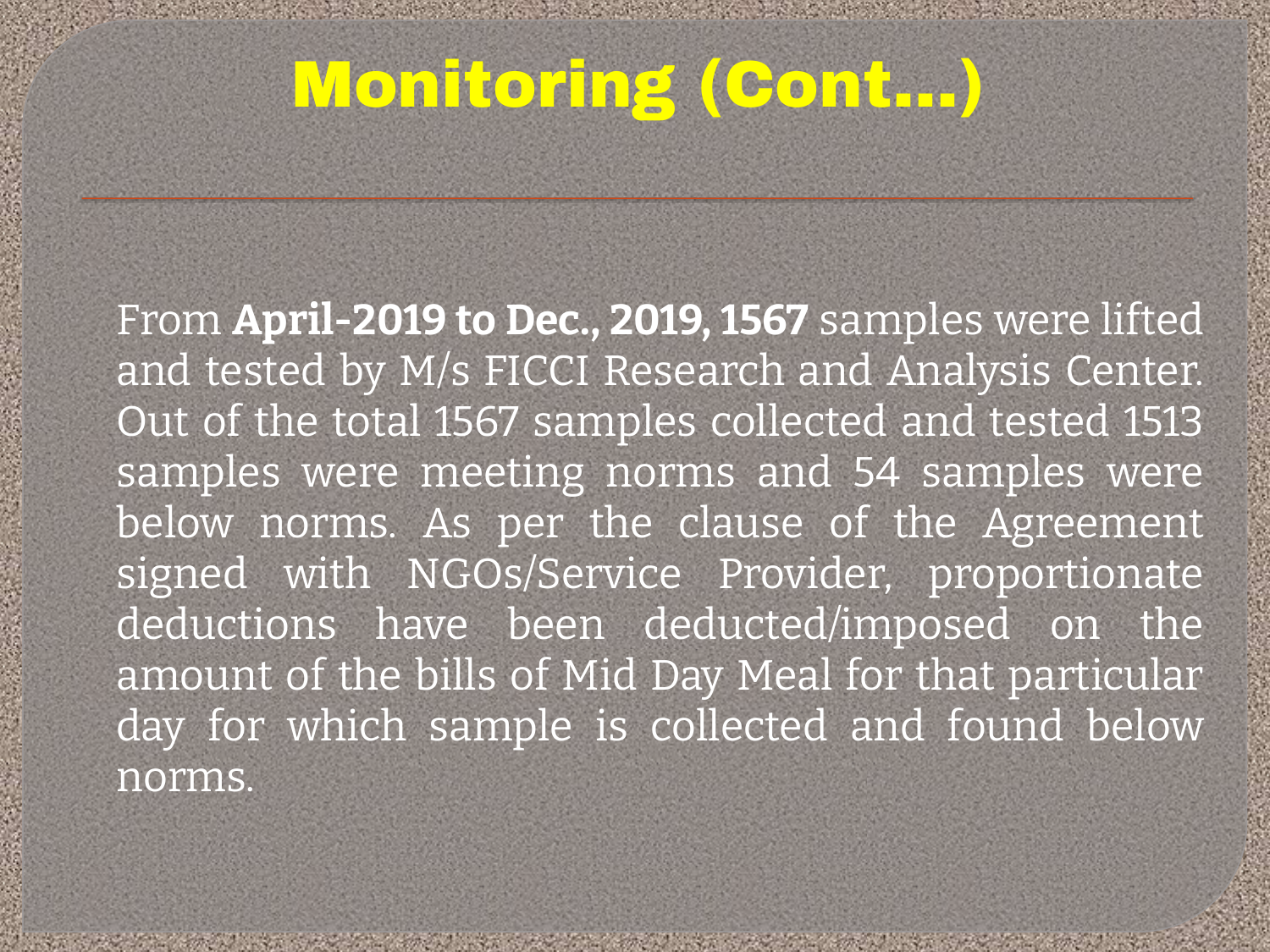

# Monitoring (Cont…)
	From April-2019 to Dec., 2019, 1567 samples were lifted and tested by M/s FICCI Research and Analysis Center. Out of the total 1567 samples collected and tested 1513 samples were meeting norms and 54 samples were below norms. As per the clause of the Agreement signed with NGOs/Service Provider, proportionate deductions have been deducted/imposed on the amount of the bills of Mid Day Meal for that particular day for which sample is collected and found below norms.